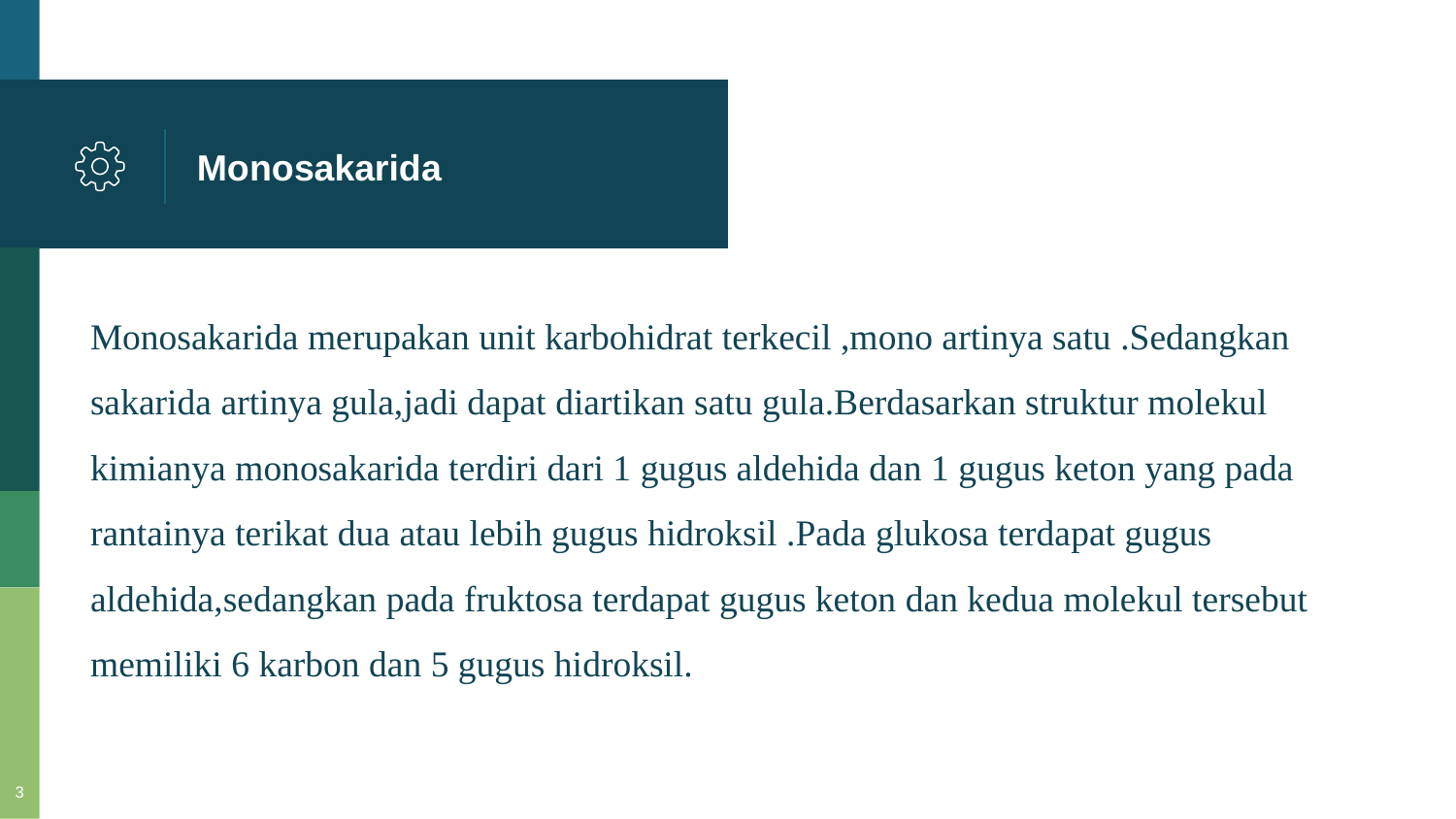

# Monosakarida

Monosakarida merupakan unit karbohidrat terkecil ,mono artinya satu .Sedangkan sakarida artinya gula,jadi dapat diartikan satu gula.Berdasarkan struktur molekul kimianya monosakarida terdiri dari 1 gugus aldehida dan 1 gugus keton yang pada rantainya terikat dua atau lebih gugus hidroksil .Pada glukosa terdapat gugus aldehida,sedangkan pada fruktosa terdapat gugus keton dan kedua molekul tersebut memiliki 6 karbon dan 5 gugus hidroksil.

3